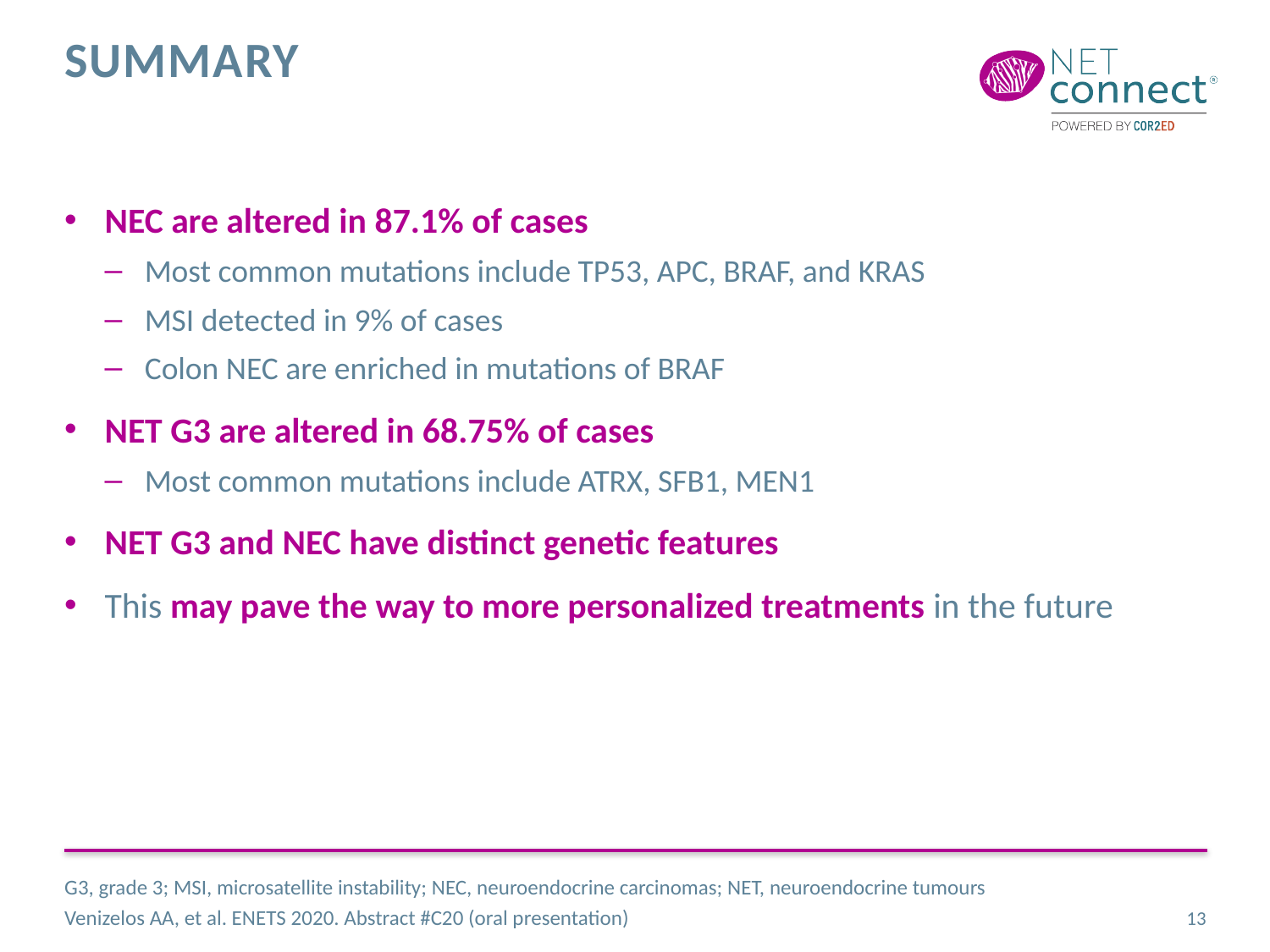

# summary
NEC are altered in 87.1% of cases
Most common mutations include TP53, APC, BRAF, and KRAS
MSI detected in 9% of cases
Colon NEC are enriched in mutations of BRAF
NET G3 are altered in 68.75% of cases
Most common mutations include ATRX, SFB1, MEN1
NET G3 and NEC have distinct genetic features
This may pave the way to more personalized treatments in the future

G3, grade 3; MSI, microsatellite instability; NEC, neuroendocrine carcinomas; NET, neuroendocrine tumours
Venizelos AA, et al. ENETS 2020. Abstract #C20 (oral presentation)
13